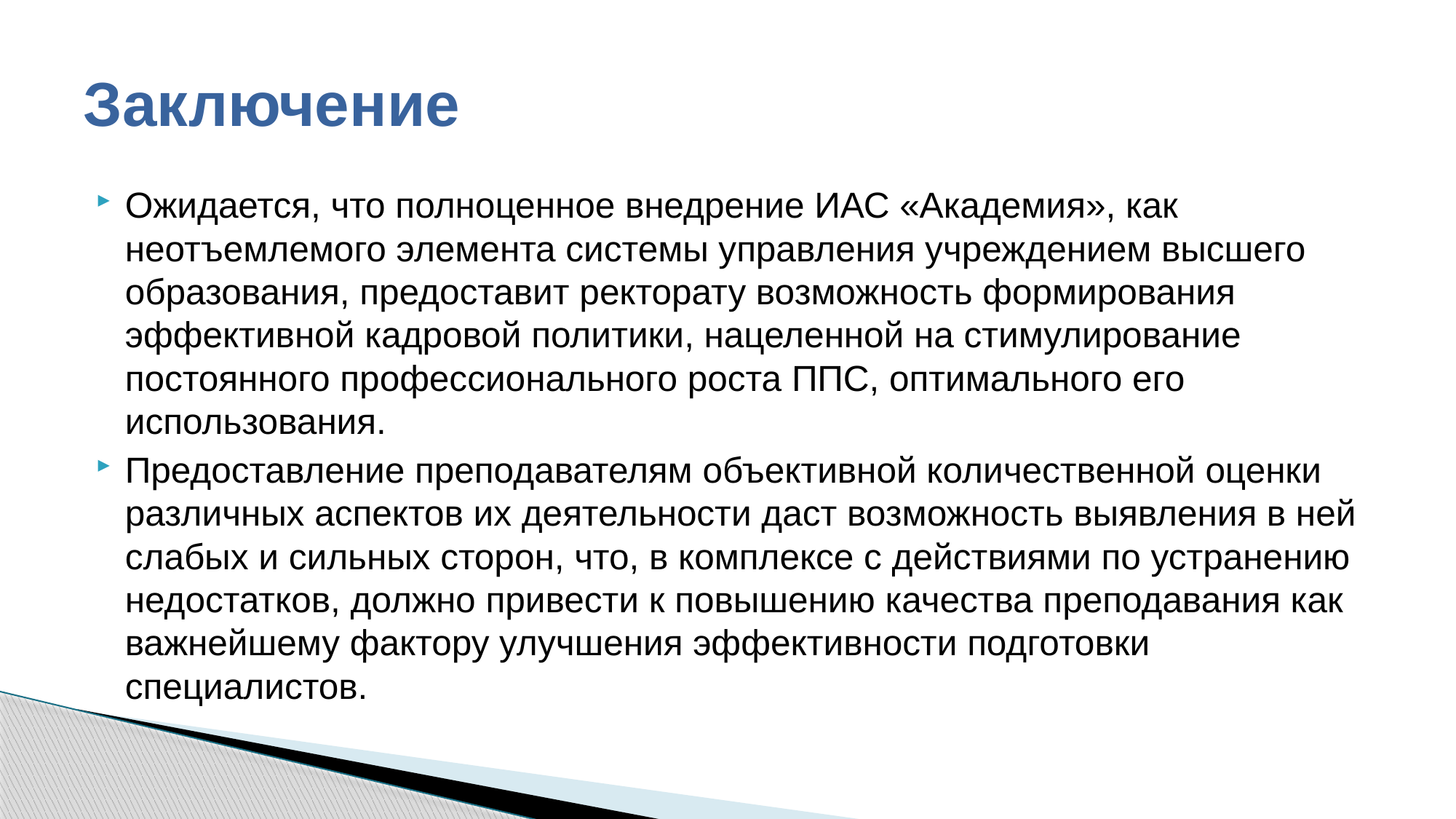

# Заключение
Ожидается, что полноценное внедрение ИАС «Академия», как неотъемлемого элемента системы управления учреждением высшего образования, предоставит ректорату возможность формирования эффективной кадровой политики, нацеленной на стимулирование постоянного профессионального роста ППС, оптимального его использования.
Предоставление преподавателям объективной количественной оценки различных аспектов их деятельности даст возможность выявления в ней слабых и сильных сторон, что, в комплексе с действиями по устранению недостатков, должно привести к повышению качества преподавания как важнейшему фактору улучшения эффективности подготовки специалистов.